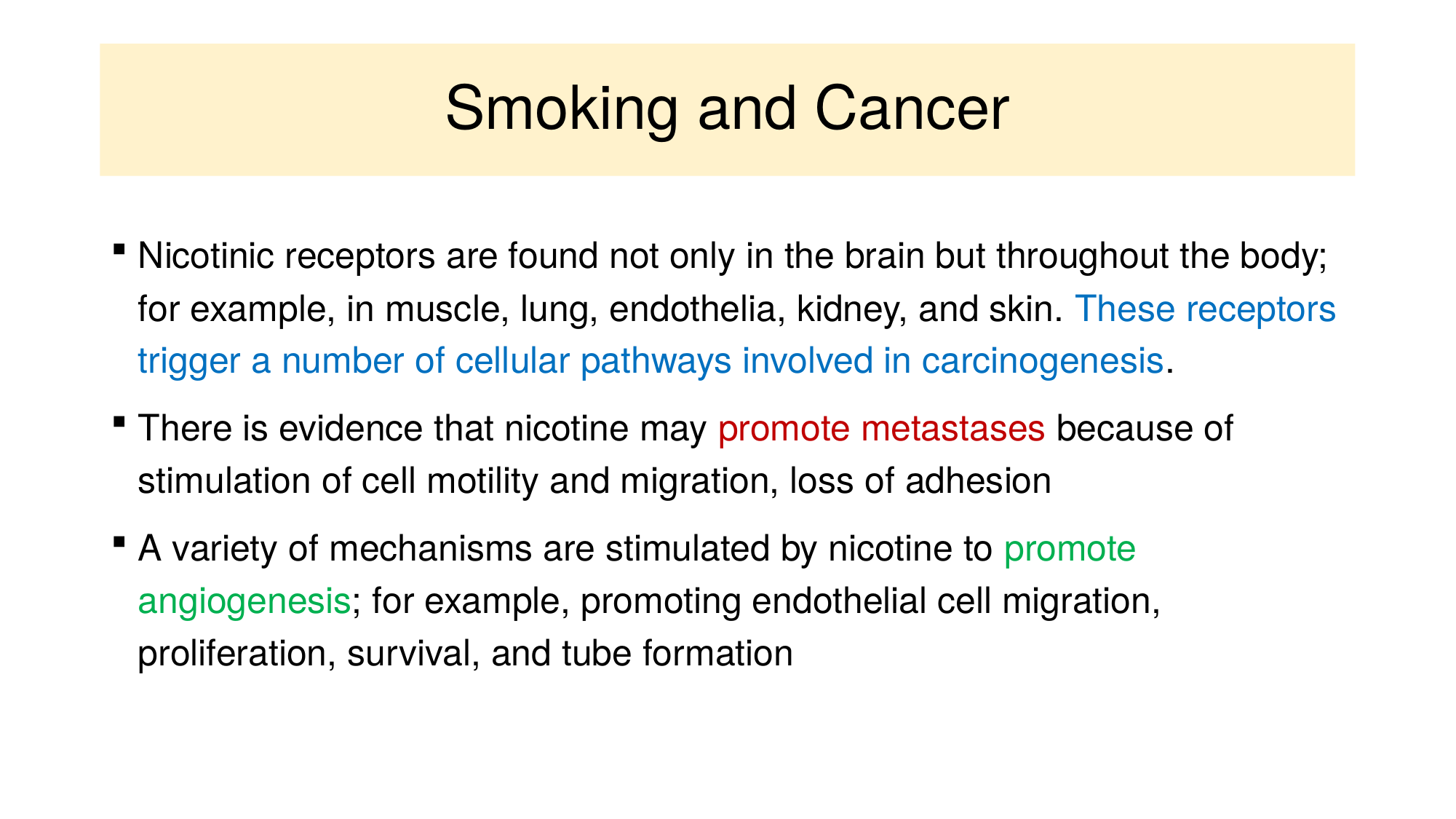

# Smoking and Cancer
Nicotinic receptors are found not only in the brain but throughout the body; for example, in muscle, lung, endothelia, kidney, and skin. These receptors trigger a number of cellular pathways involved in carcinogenesis.
There is evidence that nicotine may promote metastases because of stimulation of cell motility and migration, loss of adhesion
A variety of mechanisms are stimulated by nicotine to promote angiogenesis; for example, promoting endothelial cell migration, proliferation, survival, and tube formation